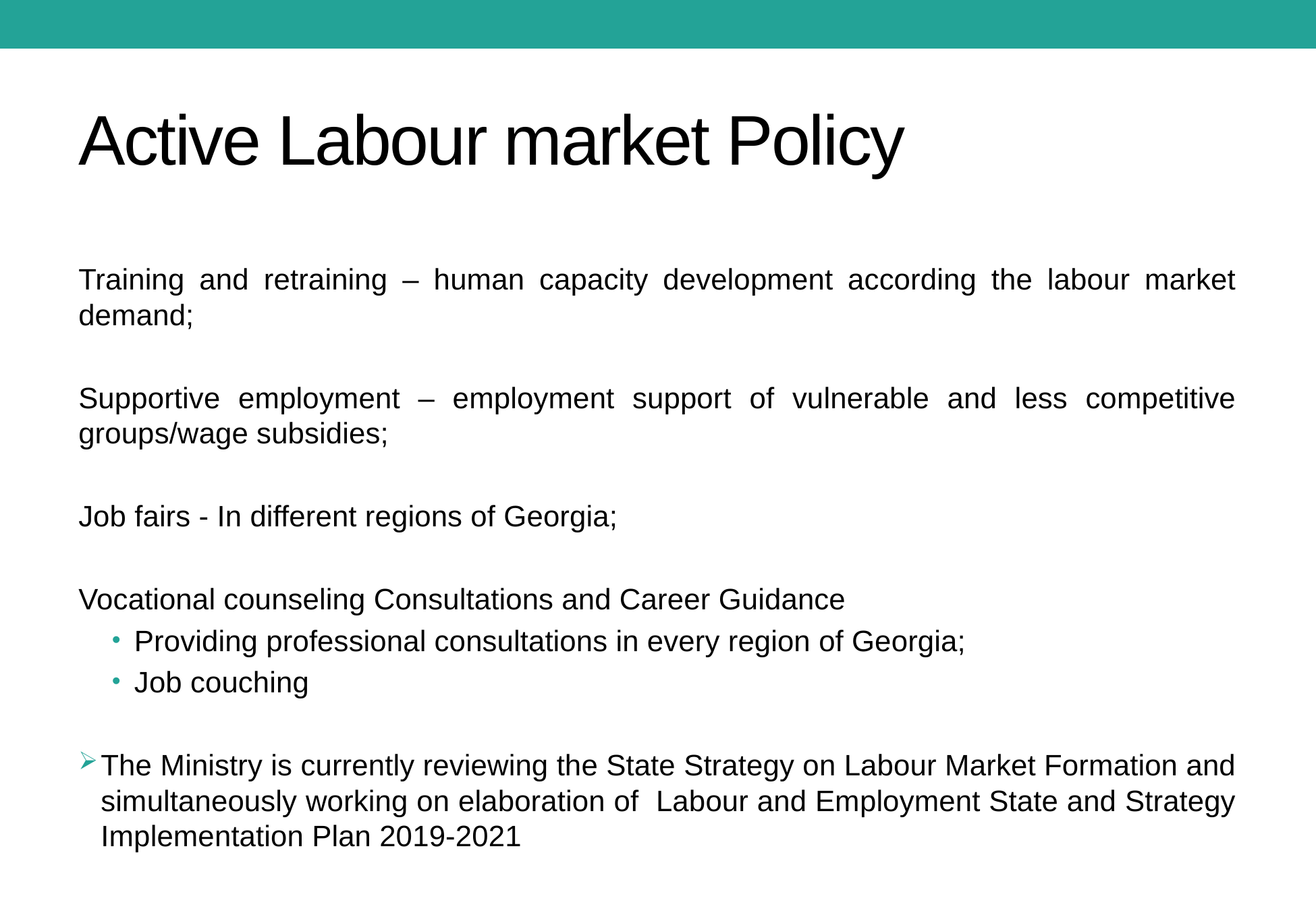

# Active Labour market Policy

Training and retraining – human capacity development according the labour market demand;

Supportive employment – employment support of vulnerable and less competitive groups/wage subsidies;

Job fairs - In different regions of Georgia;

Vocational counseling Consultations and Career Guidance
Providing professional consultations in every region of Georgia;
Job couching

The Ministry is currently reviewing the State Strategy on Labour Market Formation and simultaneously working on elaboration of  Labour and Employment State and Strategy Implementation Plan 2019-2021